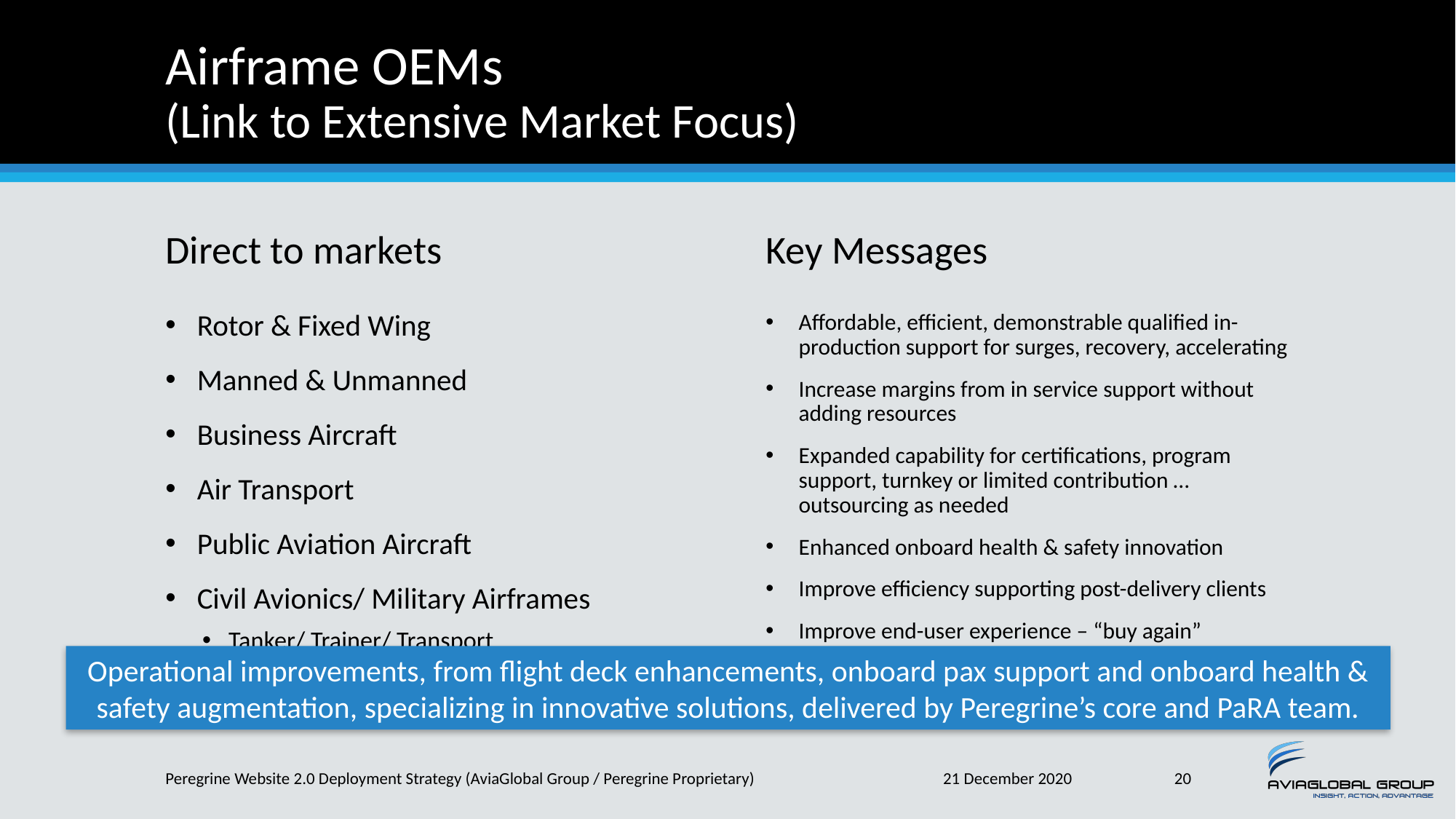

# Airframe OEMs (Link to Extensive Market Focus)
Direct to markets
Key Messages
Rotor & Fixed Wing
Manned & Unmanned
Business Aircraft
Air Transport
Public Aviation Aircraft
Civil Avionics/ Military Airframes
Tanker/ Trainer/ Transport
Fleets, Individual Operators

Affordable, efficient, demonstrable qualified in-production support for surges, recovery, accelerating
Increase margins from in service support without adding resources
Expanded capability for certifications, program support, turnkey or limited contribution … outsourcing as needed
Enhanced onboard health & safety innovation
Improve efficiency supporting post-delivery clients
Improve end-user experience – “buy again”
New fixes for mature, in service aircraft
Operational improvements, from flight deck enhancements, onboard pax support and onboard health & safety augmentation, specializing in innovative solutions, delivered by Peregrine’s core and PaRA team.
Peregrine Website 2.0 Deployment Strategy (AviaGlobal Group / Peregrine Proprietary)
21 December 2020
 20